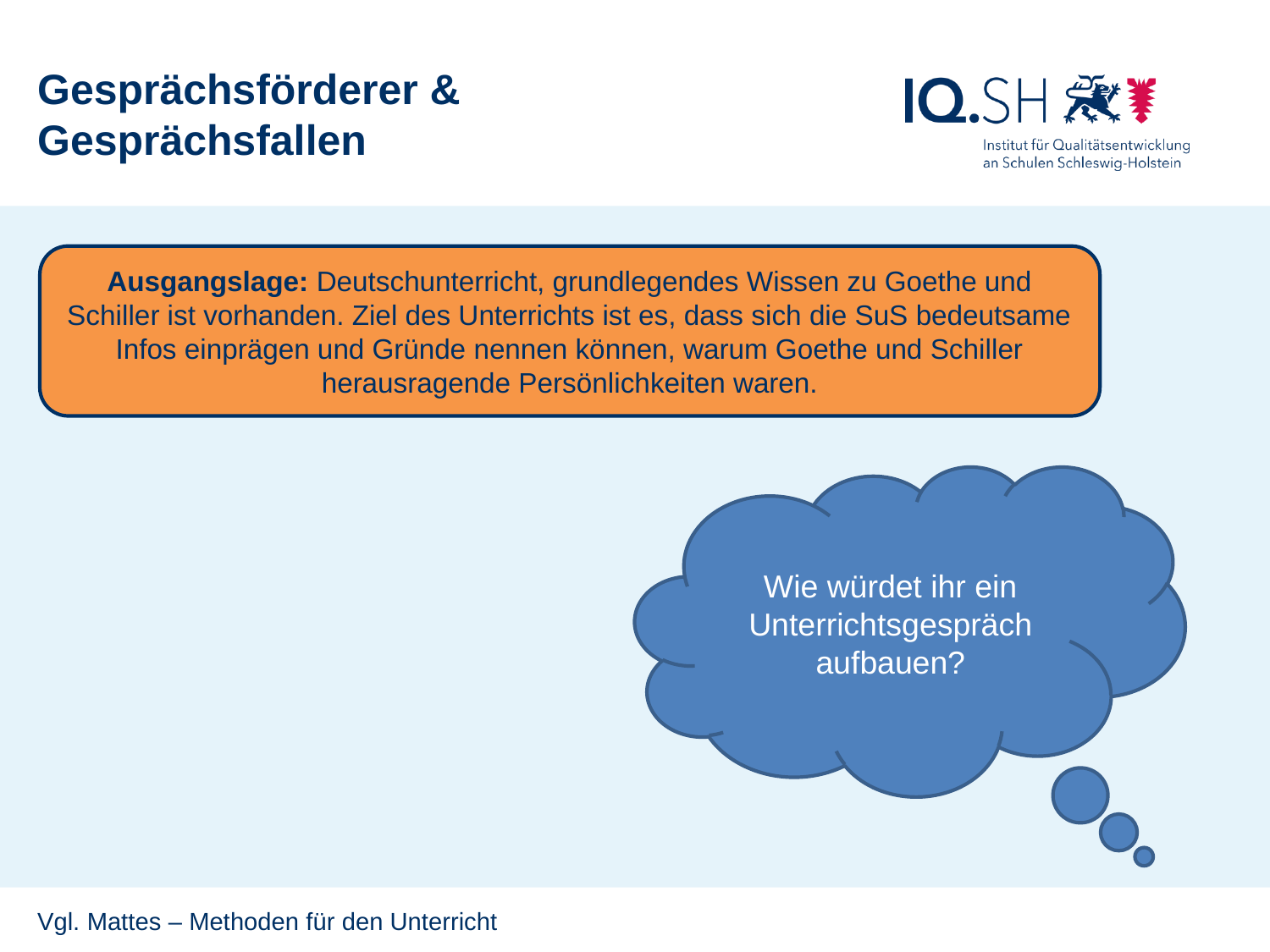

Gesprächsförderer & Gesprächsfallen
Ausgangslage: Deutschunterricht, grundlegendes Wissen zu Goethe und Schiller ist vorhanden. Ziel des Unterrichts ist es, dass sich die SuS bedeutsame Infos einprägen und Gründe nennen können, warum Goethe und Schiller herausragende Persönlichkeiten waren.
Wie würdet ihr ein Unterrichtsgespräch aufbauen?
Vgl. Mattes – Methoden für den Unterricht